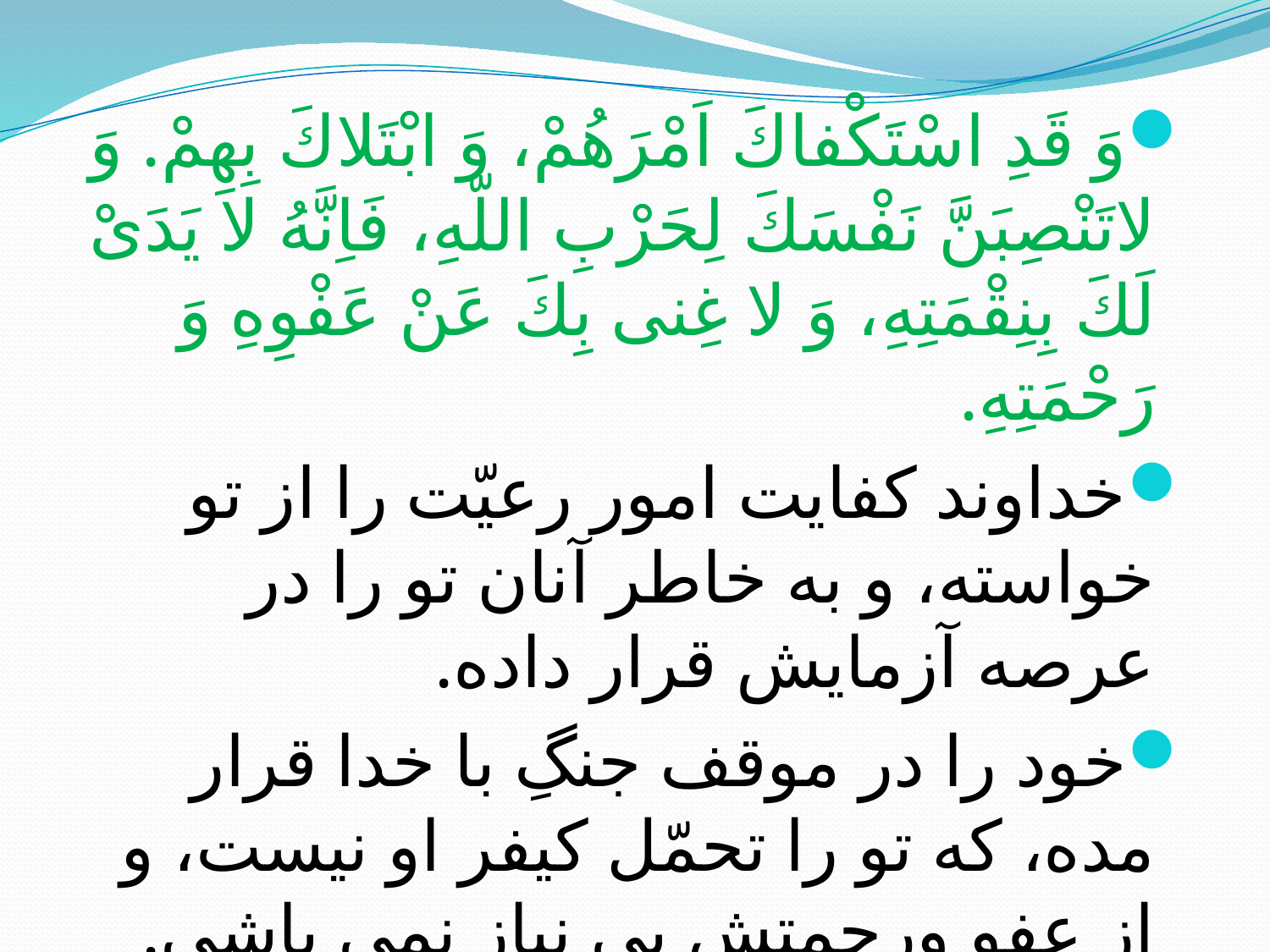

وَ قَدِ اسْتَكْفاكَ اَمْرَهُمْ، وَ ابْتَلاكَ بِهِمْ. وَ لاتَنْصِبَنَّ نَفْسَكَ لِحَرْبِ اللّهِ، فَاِنَّهُ لا يَدَىْ لَكَ بِنِقْمَتِهِ، وَ لا غِنى بِكَ عَنْ عَفْوِهِ وَ رَحْمَتِهِ.
خداوند كفايت امور رعيّت را از تو خواسته، و به خاطر آنان تو را در عرصه آزمايش قرار داده.
خود را در موقف جنگِ با خدا قرار مده، كه تو را تحمّل كيفر او نيست، و از عفو ورحمتش بى نياز نمى باشى.
#